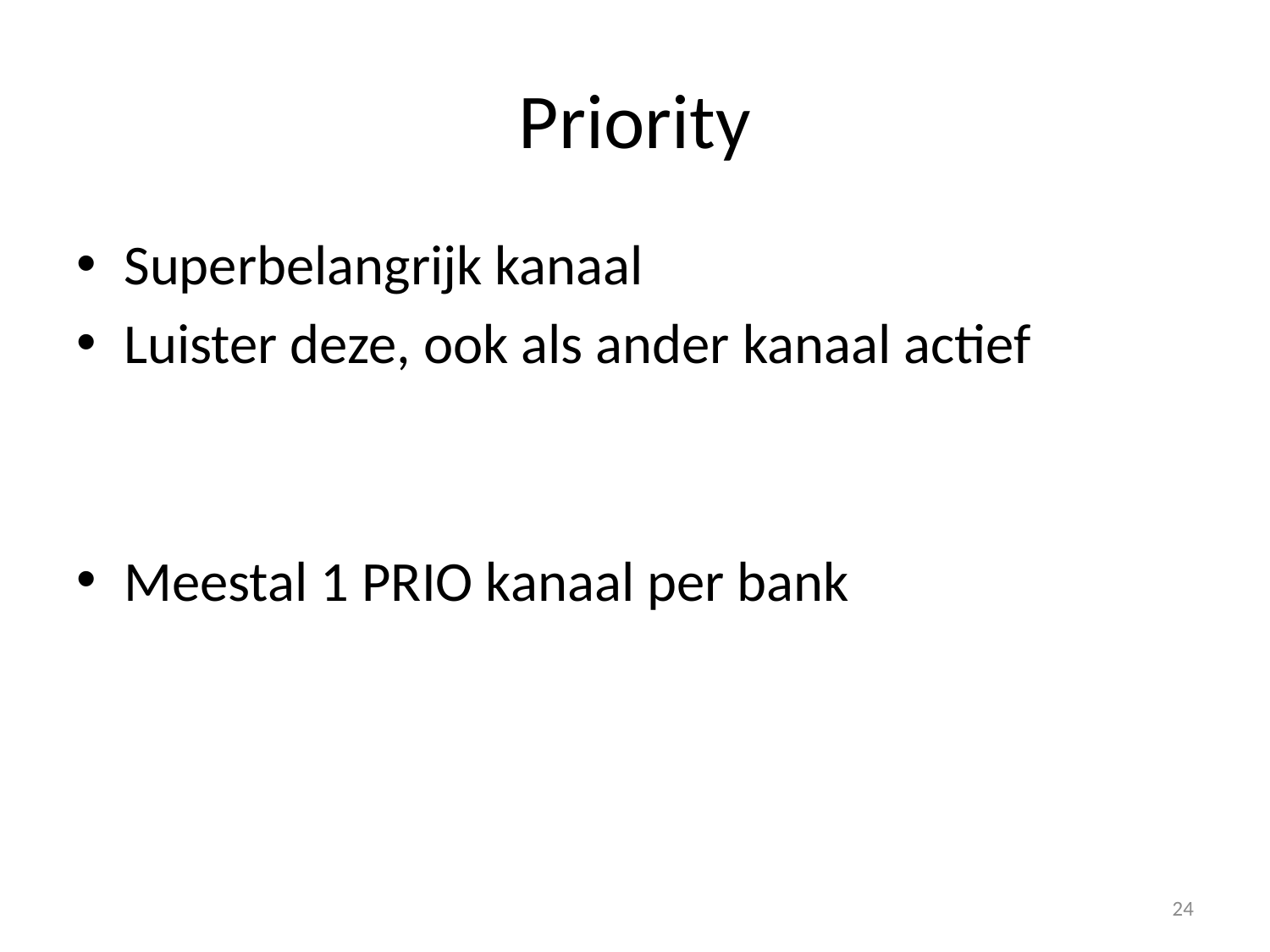

# Priority
Superbelangrijk kanaal
Luister deze, ook als ander kanaal actief

Meestal 1 PRIO kanaal per bank
24